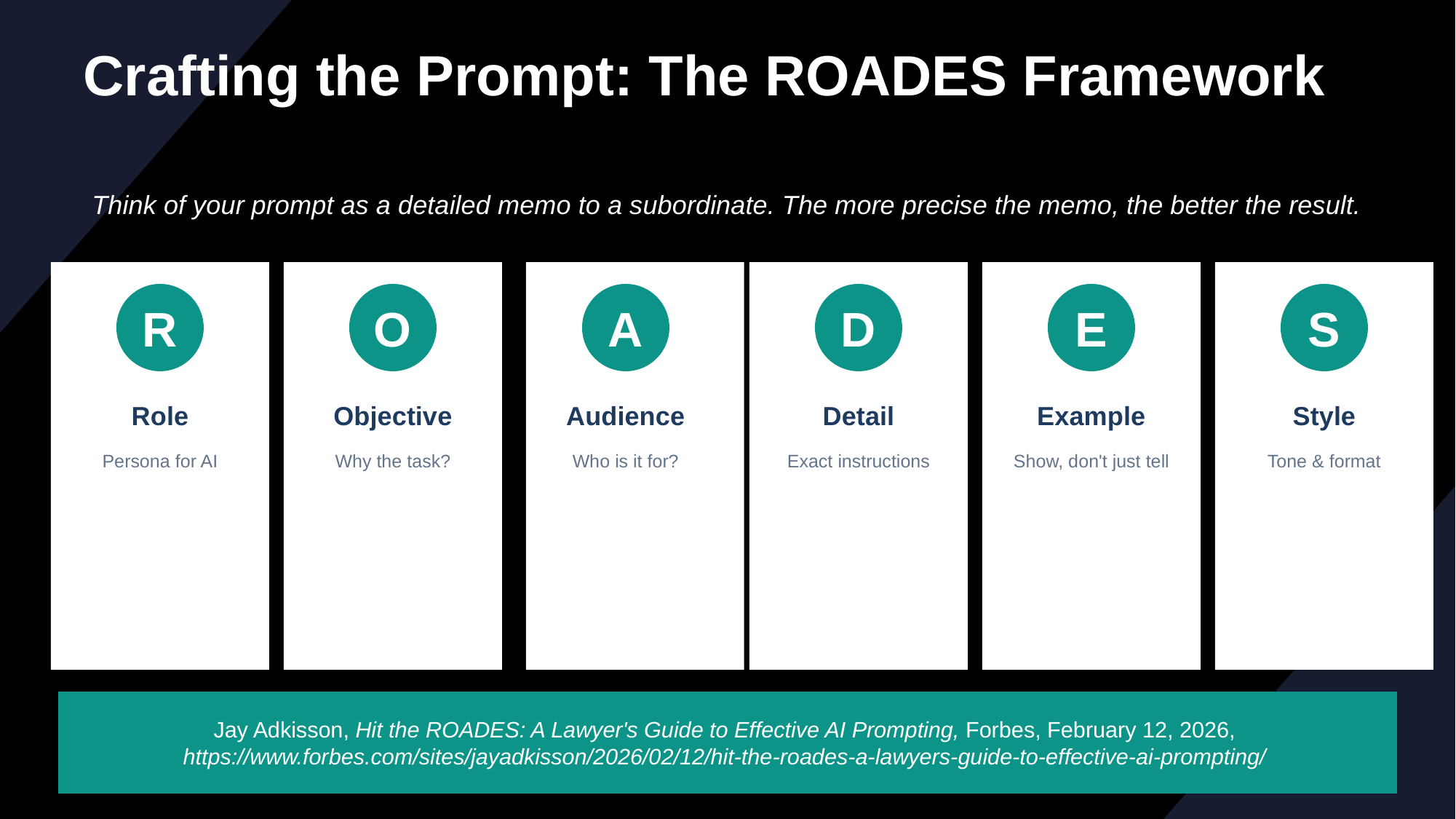

Crafting the Prompt: The ROADES Framework
Think of your prompt as a detailed memo to a subordinate. The more precise the memo, the better the result.

R

O

A

D

E

S
Role
Objective
Audience
Detail
Example
Style
Persona for AI
Why the task?
Who is it for?
Exact instructions
Show, don't just tell
Tone & format

Jay Adkisson, Hit the ROADES: A Lawyer's Guide to Effective AI Prompting, Forbes, February 12, 2026,  https://www.forbes.com/sites/jayadkisson/2026/02/12/hit-the-roades-a-lawyers-guide-to-effective-ai-prompting/